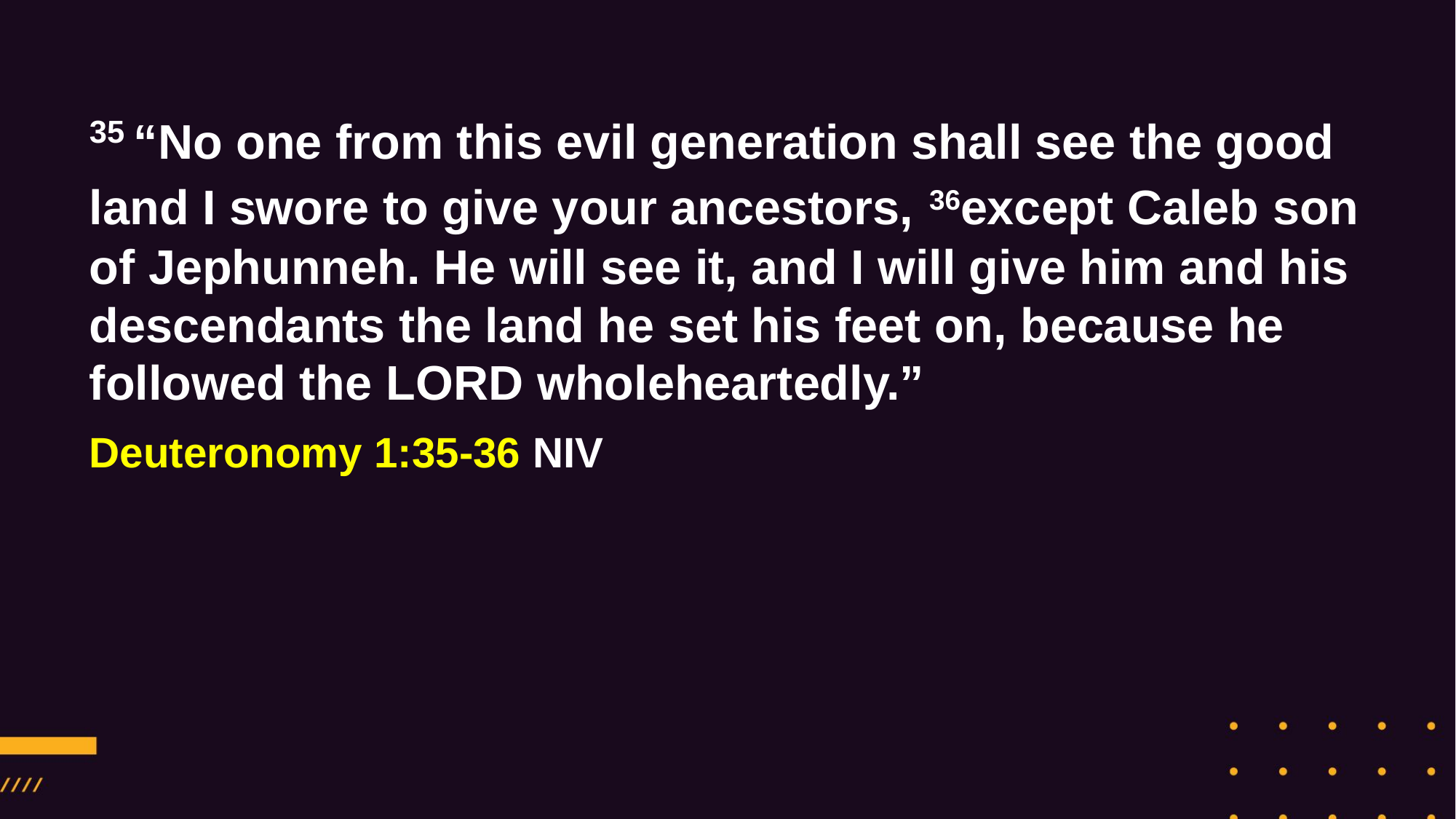

35 “No one from this evil generation shall see the good land I swore to give your ancestors, 36except Caleb son of Jephunneh. He will see it, and I will give him and his descendants the land he set his feet on, because he followed the Lord wholeheartedly.”
Deuteronomy 1:35-36 NIV